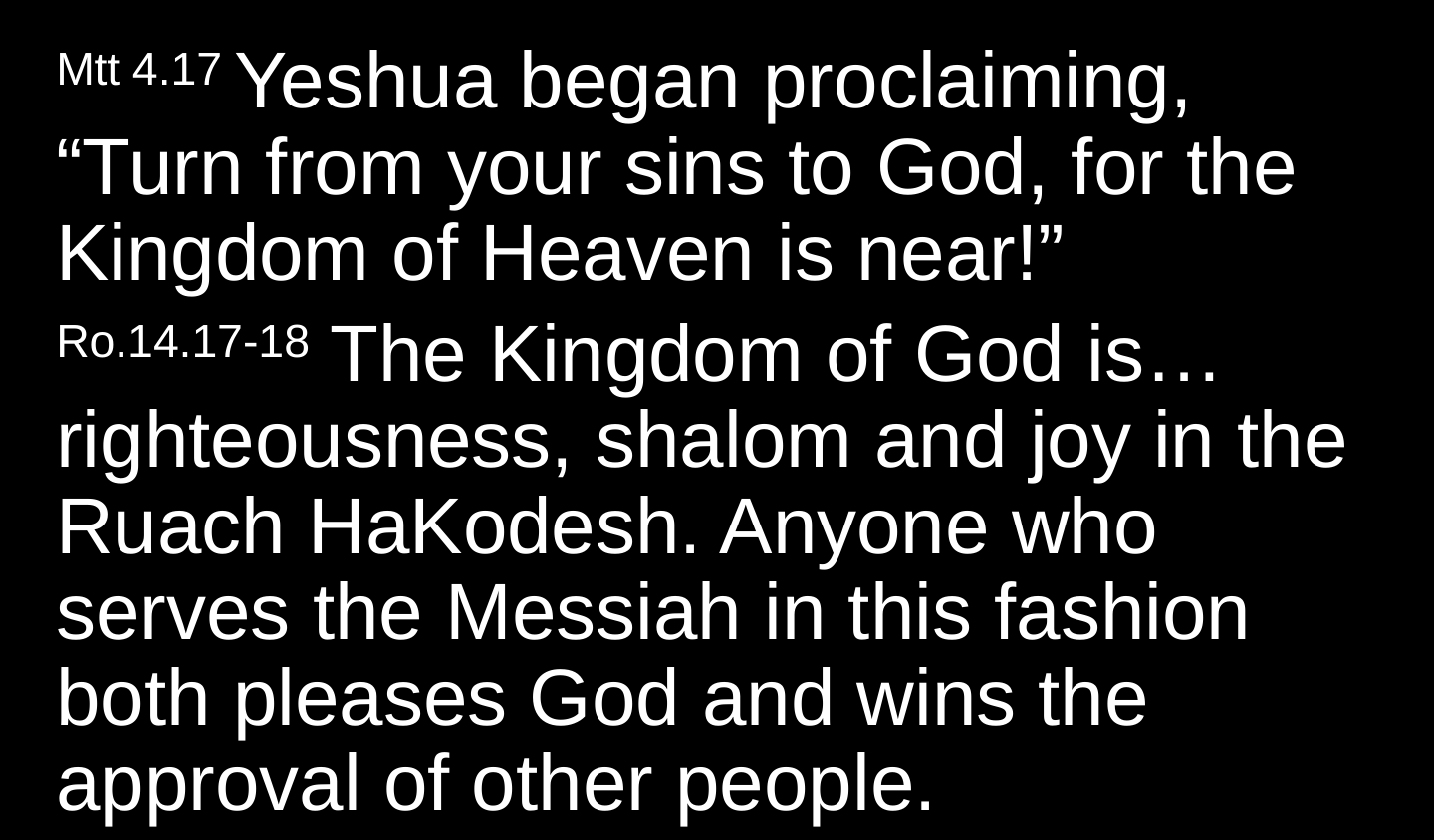

Mtt 4.17 Yeshua began proclaiming, “Turn from your sins to God, for the Kingdom of Heaven is near!”
Ro.14.17-18 The Kingdom of God is… righteousness, shalom and joy in the Ruach HaKodesh. Anyone who serves the Messiah in this fashion both pleases God and wins the approval of other people.